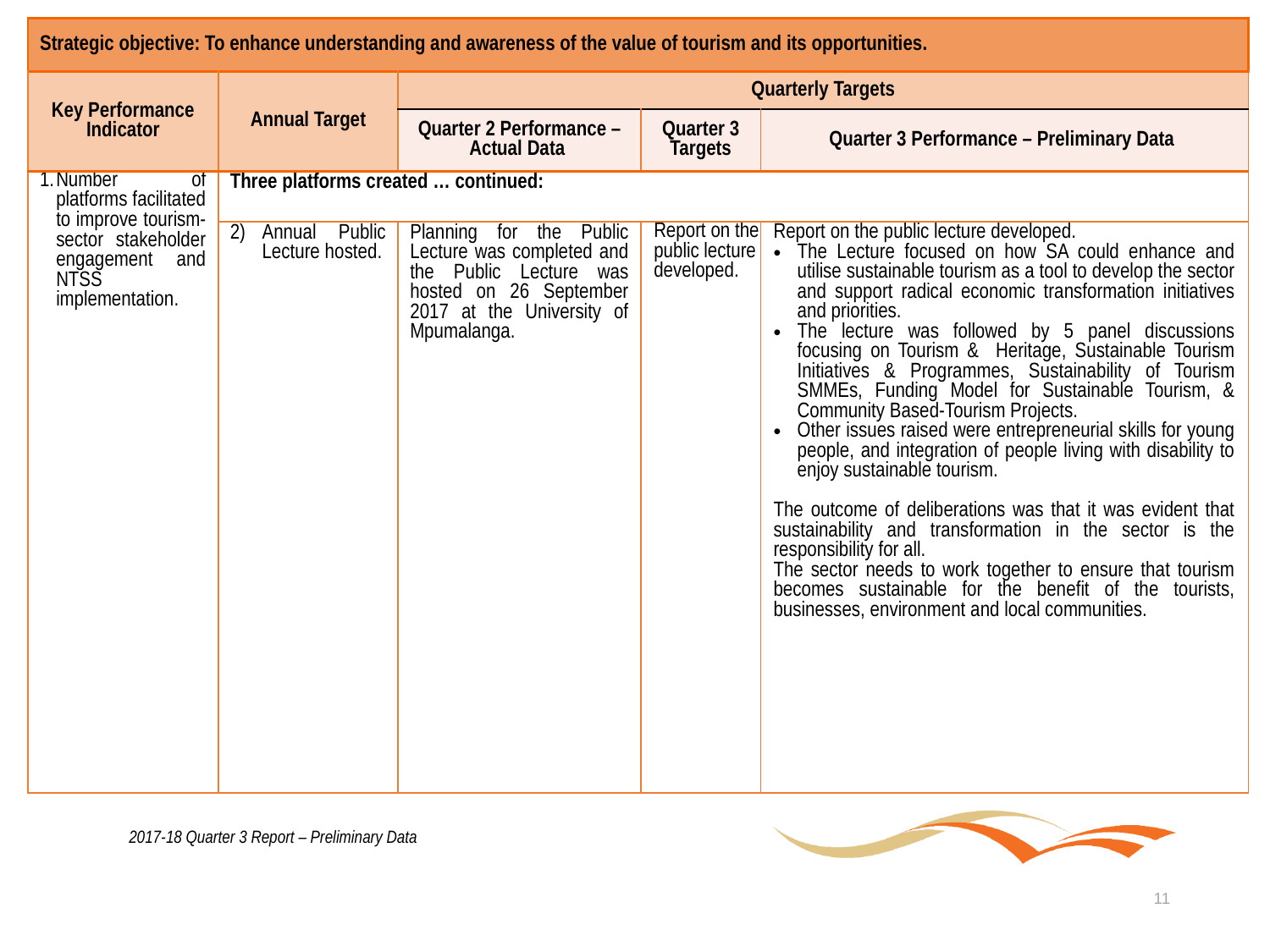

| Strategic objective: To enhance understanding and awareness of the value of tourism and its opportunities. |  |  |  |  |
| --- | --- | --- | --- | --- |
| Key Performance Indicator | Annual Target | Quarterly Targets |  |  |
|  |  | Quarter 2 Performance – Actual Data | Quarter 3 Targets | Quarter 3 Performance – Preliminary Data |
| Number of platforms facilitated to improve tourism-sector stakeholder engagement and NTSS implementation. | Three platforms created … continued: |  |  |  |
|  | Annual Public Lecture hosted. | Planning for the Public Lecture was completed and the Public Lecture was hosted on 26 September 2017 at the University of Mpumalanga. | Report on the public lecture developed. | Report on the public lecture developed. The Lecture focused on how SA could enhance and utilise sustainable tourism as a tool to develop the sector and support radical economic transformation initiatives and priorities. The lecture was followed by 5 panel discussions focusing on Tourism & Heritage, Sustainable Tourism Initiatives & Programmes, Sustainability of Tourism SMMEs, Funding Model for Sustainable Tourism, & Community Based-Tourism Projects. Other issues raised were entrepreneurial skills for young people, and integration of people living with disability to enjoy sustainable tourism. The outcome of deliberations was that it was evident that sustainability and transformation in the sector is the responsibility for all. The sector needs to work together to ensure that tourism becomes sustainable for the benefit of the tourists, businesses, environment and local communities. |

2017-18 Quarter 3 Report – Preliminary Data
11